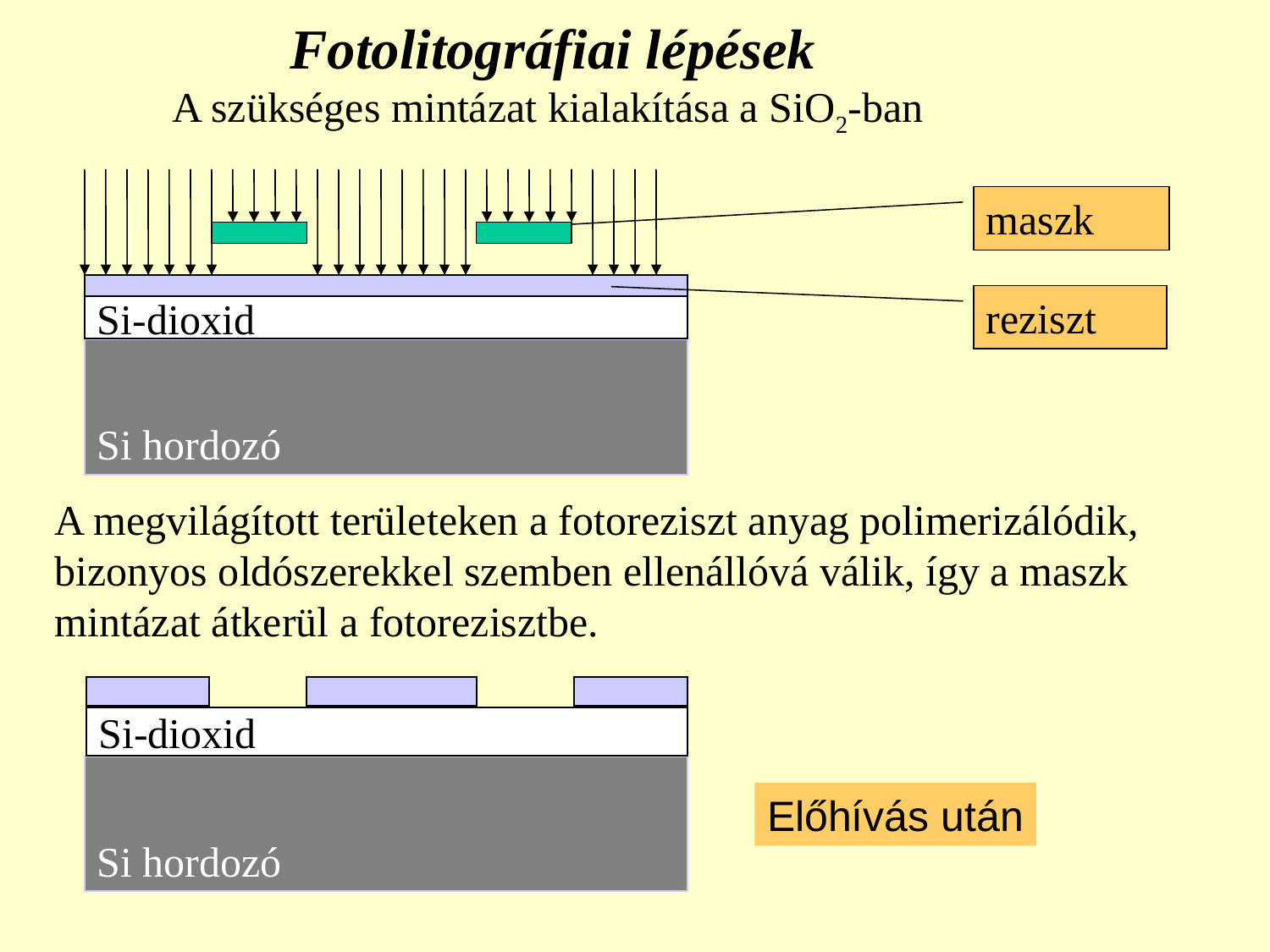

Fotolitográfiai lépések
A szükséges mintázat kialakítása a SiO2-ban

maszk

reziszt
Si-dioxid

Si hordozó
A megvilágított területeken a fotoreziszt anyag polimerizálódik, bizonyos oldószerekkel szemben ellenállóvá válik, így a maszk mintázat átkerül a fotorezisztbe.

Si-dioxid

Si hordozó
Előhívás után